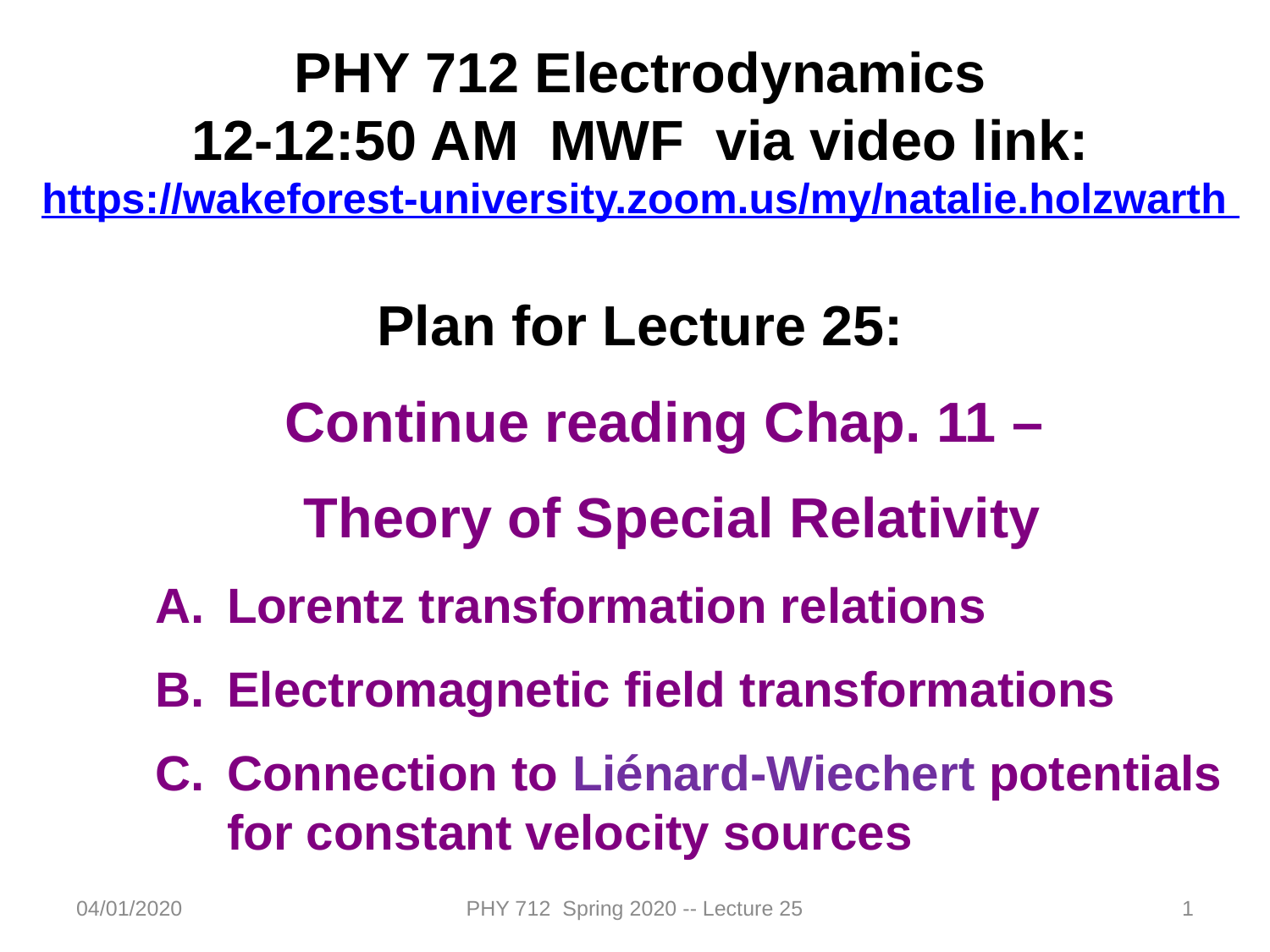

PHY 712 Electrodynamics
12-12:50 AM  MWF  via video link:
https://wakeforest-university.zoom.us/my/natalie.holzwarth

Plan for Lecture 25:
Continue reading Chap. 11 –
Theory of Special Relativity
Lorentz transformation relations
Electromagnetic field transformations
Connection to Liénard-Wiechert potentials for constant velocity sources

04/01/2020
PHY 712  Spring 2020 -- Lecture 25
1